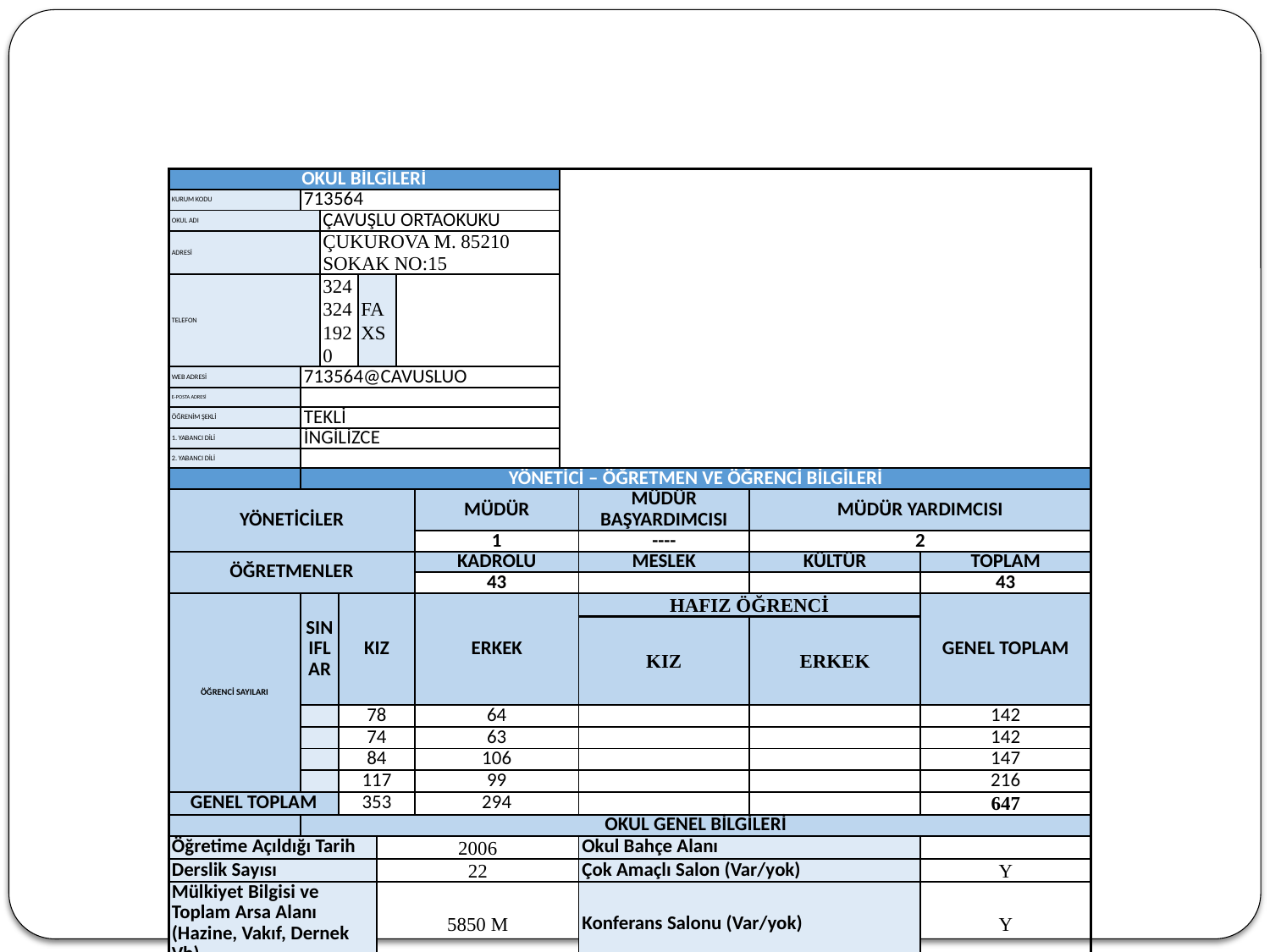

| OKUL BİLGİLERİ |  |  |  |  |  |  |  |  |  |  |  |
| --- | --- | --- | --- | --- | --- | --- | --- | --- | --- | --- | --- |
| KURUM KODU | 713564 |  |  |  |  |  |  |  |  |  |  |
| OKUL ADI |  | ÇAVUŞLU ORTAOKUKU |  |  |  |  |  |  |  |  |  |
| ADRESİ |  | ÇUKUROVA M. 85210 SOKAK NO:15 |  |  |  |  |  |  |  |  |  |
| TELEFON |  | 3243241920 |  | FAXS |  |  |  |  |  |  |  |
| WEB ADRESİ | 713564@CAVUSLUO |  |  |  |  |  |  |  |  |  |  |
| E-POSTA ADRESİ |  |  |  |  |  |  |  |  |  |  |  |
| ÖĞRENİM ŞEKLİ | TEKLİ |  |  |  |  |  |  |  |  |  |  |
| 1. YABANCI DİLİ | İNGİLİZCE |  |  |  |  |  |  |  |  |  |  |
| 2. YABANCI DİLİ |  |  |  |  |  |  |  |  |  |  |  |
|  | YÖNETİCİ – ÖĞRETMEN VE ÖĞRENCİ BİLGİLERİ |  |  |  |  |  |  |  |  |  |  |
| YÖNETİCİLER |  |  |  |  |  |  | MÜDÜR |  | MÜDÜR BAŞYARDIMCISI | MÜDÜR YARDIMCISI |  |
|  |  |  |  |  |  |  | 1 |  | ---- | 2 |  |
| ÖĞRETMENLER |  |  |  |  |  |  | KADROLU |  | MESLEK | KÜLTÜR | TOPLAM |
|  |  |  |  |  |  |  | 43 |  |  |  | 43 |
| ÖĞRENCİ SAYILARI | SINIFLAR |  | KIZ |  |  |  | ERKEK |  | HAFIZ ÖĞRENCİ |  | GENEL TOPLAM |
|  |  |  |  |  |  |  |  |  | KIZ | ERKEK |  |
|  |  |  | 78 |  |  |  | 64 |  |  |  | 142 |
|  |  |  | 74 |  |  |  | 63 |  |  |  | 142 |
|  |  |  | 84 |  |  |  | 106 |  |  |  | 147 |
|  |  |  | 117 |  |  |  | 99 |  |  |  | 216 |
| GENEL TOPLAM |  |  | 353 |  |  |  | 294 |  |  |  | 647 |
|  | OKUL GENEL BİLGİLERİ |  |  |  |  |  |  |  |  |  |  |
| Öğretime Açıldığı Tarih |  |  |  |  | 2006 |  |  |  | Okul Bahçe Alanı |  |  |
| Derslik Sayısı |  |  |  |  | 22 |  |  |  | Çok Amaçlı Salon (Var/yok) |  | Y |
| Mülkiyet Bilgisi ve Toplam Arsa Alanı (Hazine, Vakıf, Dernek Vb) |  |  |  |  | 5850 M |  |  |  | Konferans Salonu (Var/yok) |  | Y |
| Bina Sayısı |  |  |  |  | 2( 650)M |  |  |  | Laboratuvar (Fizik/Kimya) |  | Y |
| Öğretim Binası Deprem performans Testinin yapılıp yapılmadığı (Evet /Hayır) |  |  |  |  | E |  |  |  | Uygulama Mescidi |  | V |
| Bina Proje Bilgisi(Tip Proje/Özel Proje) |  |  |  |  | H |  |  |  | Kütüphane |  | V |